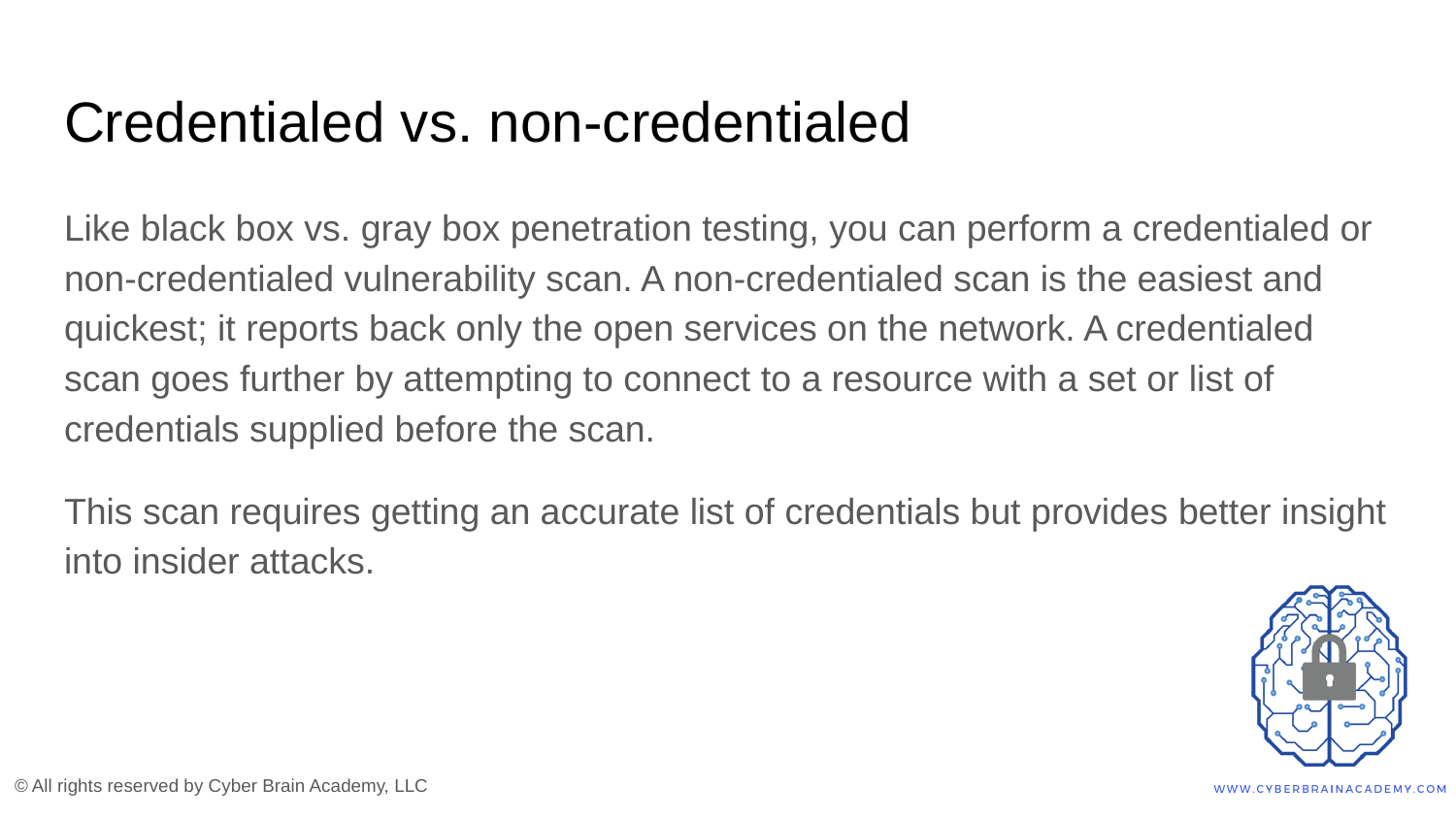

# Credentialed vs. non-credentialed

Like black box vs. gray box penetration testing, you can perform a credentialed or non-credentialed vulnerability scan. A non-credentialed scan is the easiest and quickest; it reports back only the open services on the network. A credentialed scan goes further by attempting to connect to a resource with a set or list of credentials supplied before the scan.
This scan requires getting an accurate list of credentials but provides better insight into insider attacks.